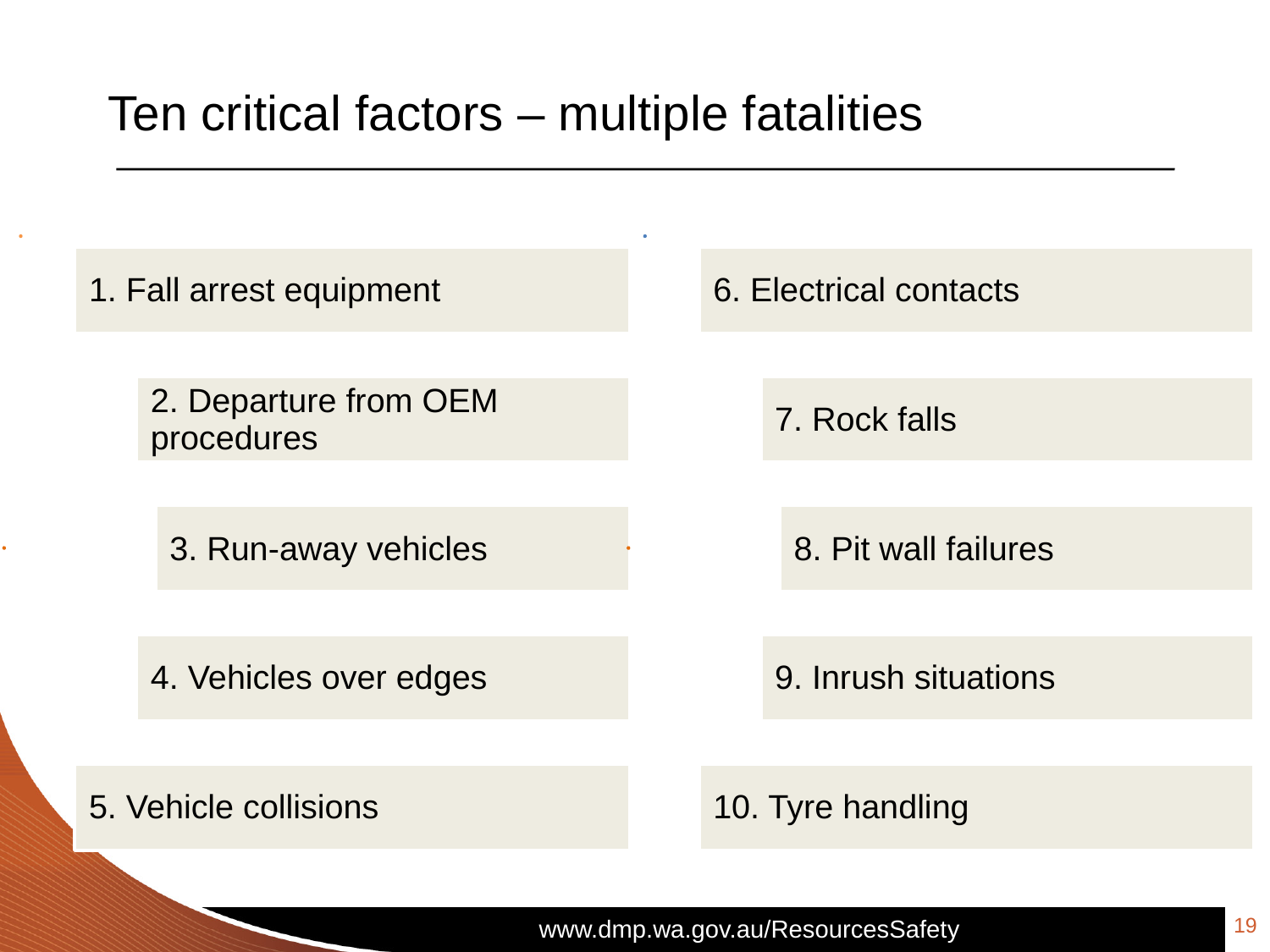

# Ten critical factors – multiple fatalities
1. Fall arrest equipment
2. Departure from OEM procedures
3. Run-away vehicles
4. Vehicles over edges
5. Vehicle collisions
6. Electrical contacts
7. Rock falls
8. Pit wall failures
9. Inrush situations
10. Tyre handling
19